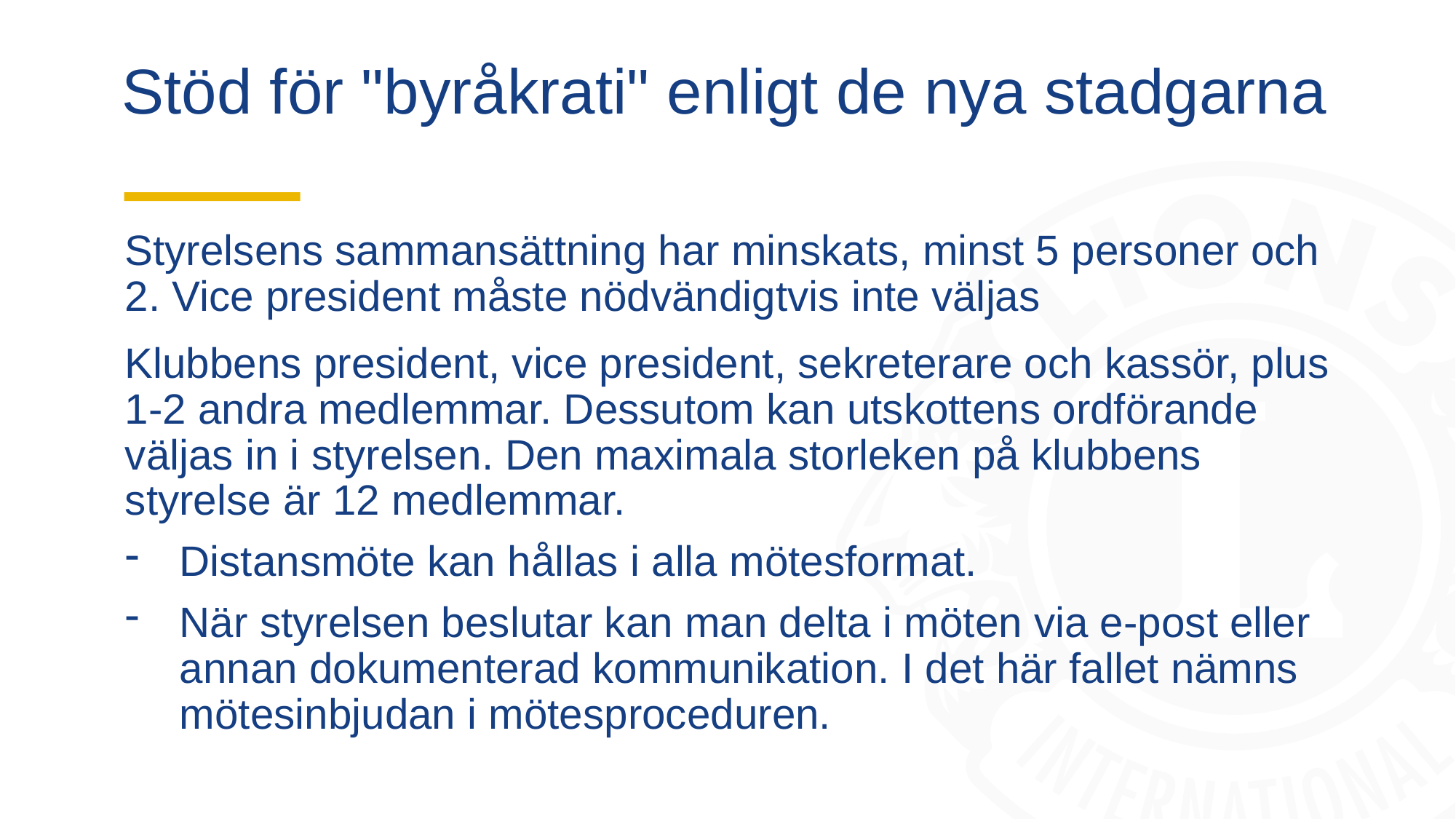

# Stöd för "byråkrati" enligt de nya stadgarna

Styrelsens sammansättning har minskats, minst 5 personer och  2. Vice president måste nödvändigtvis inte väljas
Klubbens president, vice president, sekreterare och kassör, plus 1-2 andra medlemmar. Dessutom kan utskottens ordförande väljas in i styrelsen. Den maximala storleken på klubbens styrelse är 12 medlemmar.
Distansmöte kan hållas i alla mötesformat.
När styrelsen beslutar kan man delta i möten via e-post eller annan dokumenterad kommunikation. I det här fallet nämns mötesinbjudan i mötesproceduren.